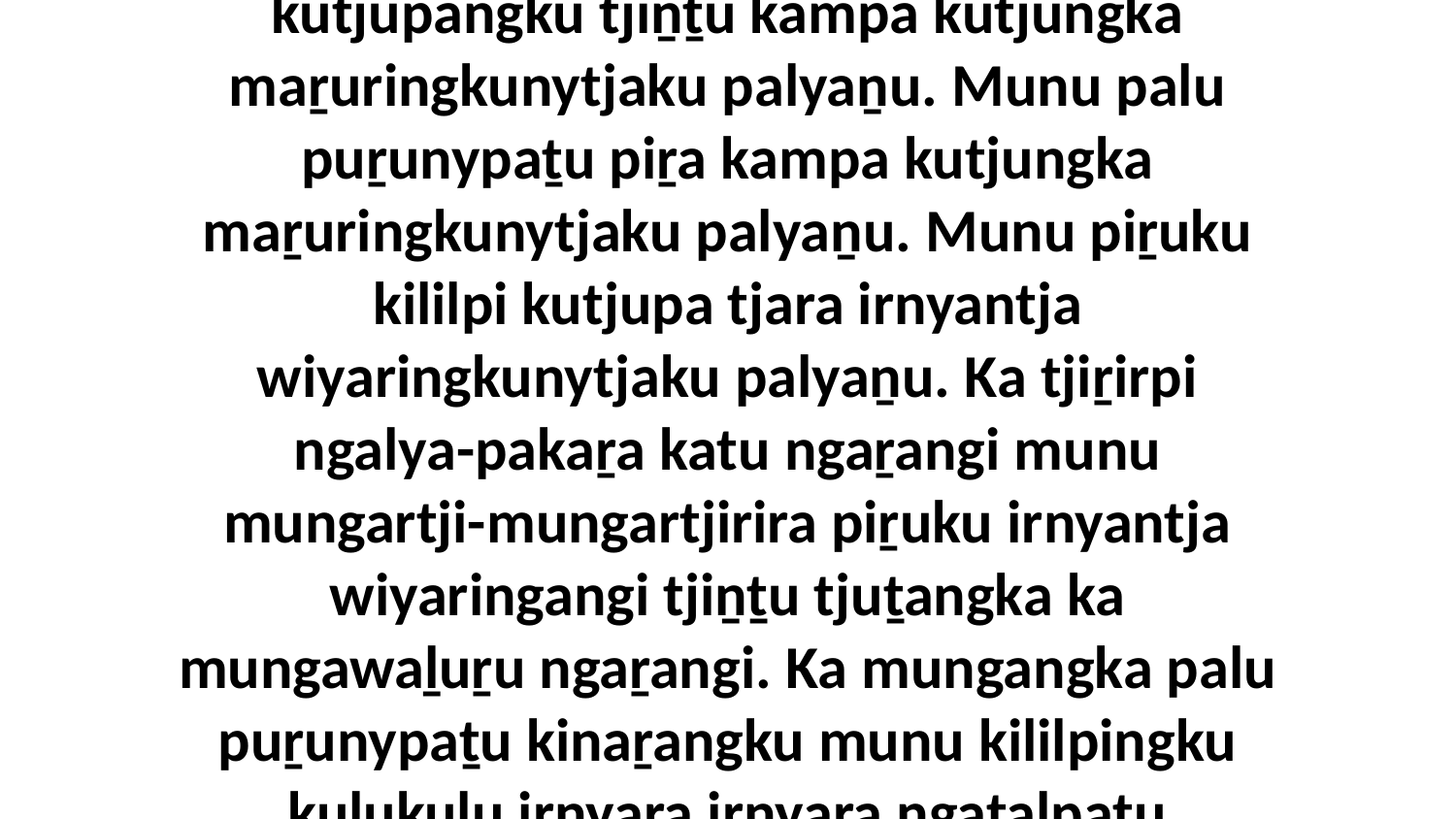

12 Ka angelpa nampa 4-ngku palumpa tuṟampata puuṟa wangkatjingaṉu, ka kutjupangku tjiṉṯu kampa kutjungka maṟuringkunytjaku palyaṉu. Munu palu puṟunypaṯu piṟa kampa kutjungka maṟuringkunytjaku palyaṉu. Munu piṟuku kililpi kutjupa tjara irnyantja wiyaringkunytjaku palyaṉu. Ka tjiṟirpi ngalya-pakaṟa katu ngaṟangi munu mungartji-mungartjirira piṟuku irnyantja wiyaringangi tjiṉṯu tjuṯangka ka mungawaḻuṟu ngaṟangi. Ka mungangka palu puṟunypaṯu kinaṟangku munu kililpingku kuḻukuḻu irnyaṟa irnyaṟa ngaṯalpaṯu wiyaringangi munga tjuṯangka ka mungawaḻuṟuṯu ngaṟangi palu puṟunypa.